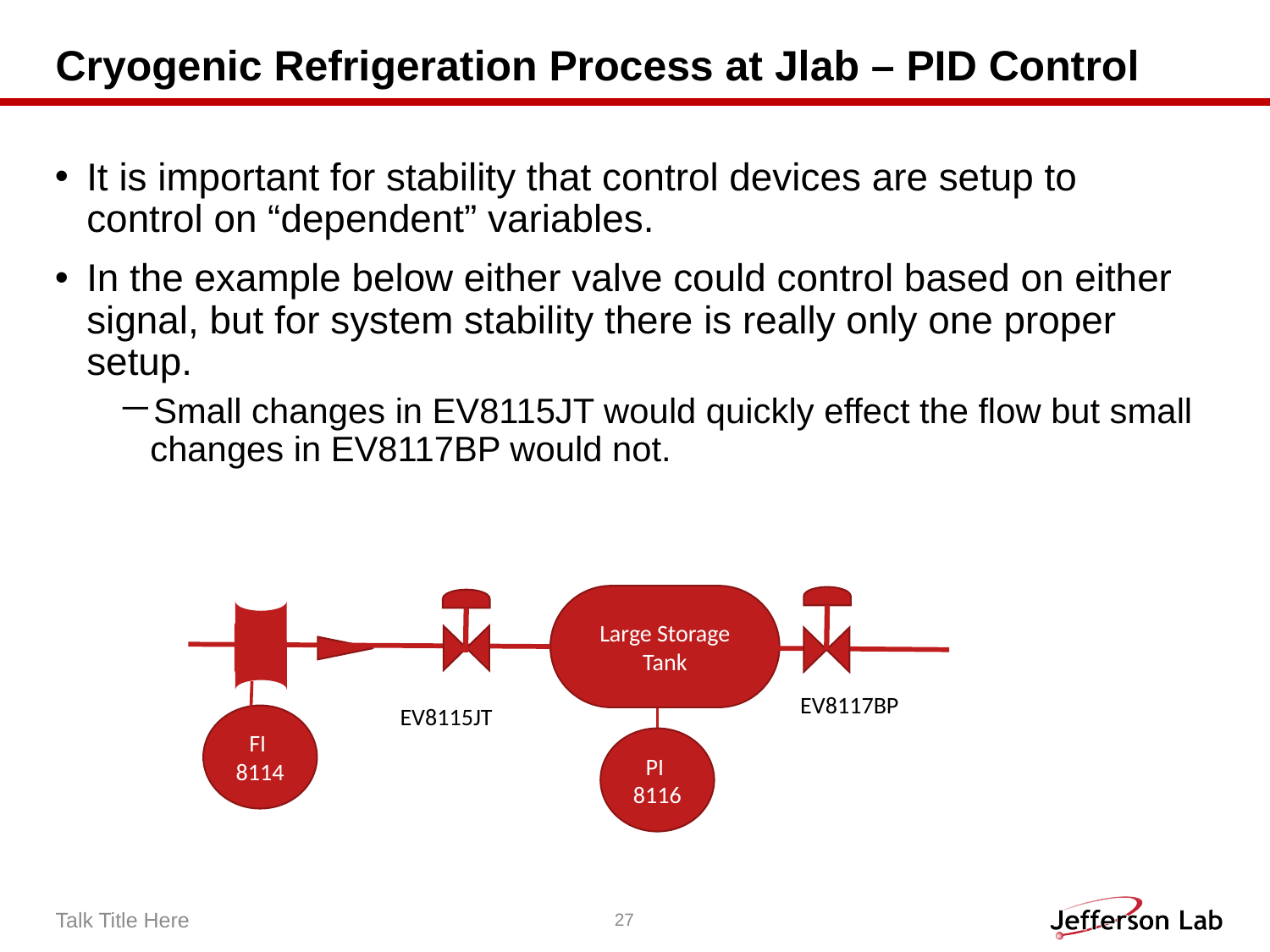

# Cryogenic Refrigeration Process at Jlab – PID Control
It is important for stability that control devices are setup to control on “dependent” variables.
In the example below either valve could control based on either signal, but for system stability there is really only one proper setup.
Small changes in EV8115JT would quickly effect the flow but small changes in EV8117BP would not.

Large Storage Tank

EV8117BP
EV8115JT
PI  8116

FI  8114

Talk Title Here
27